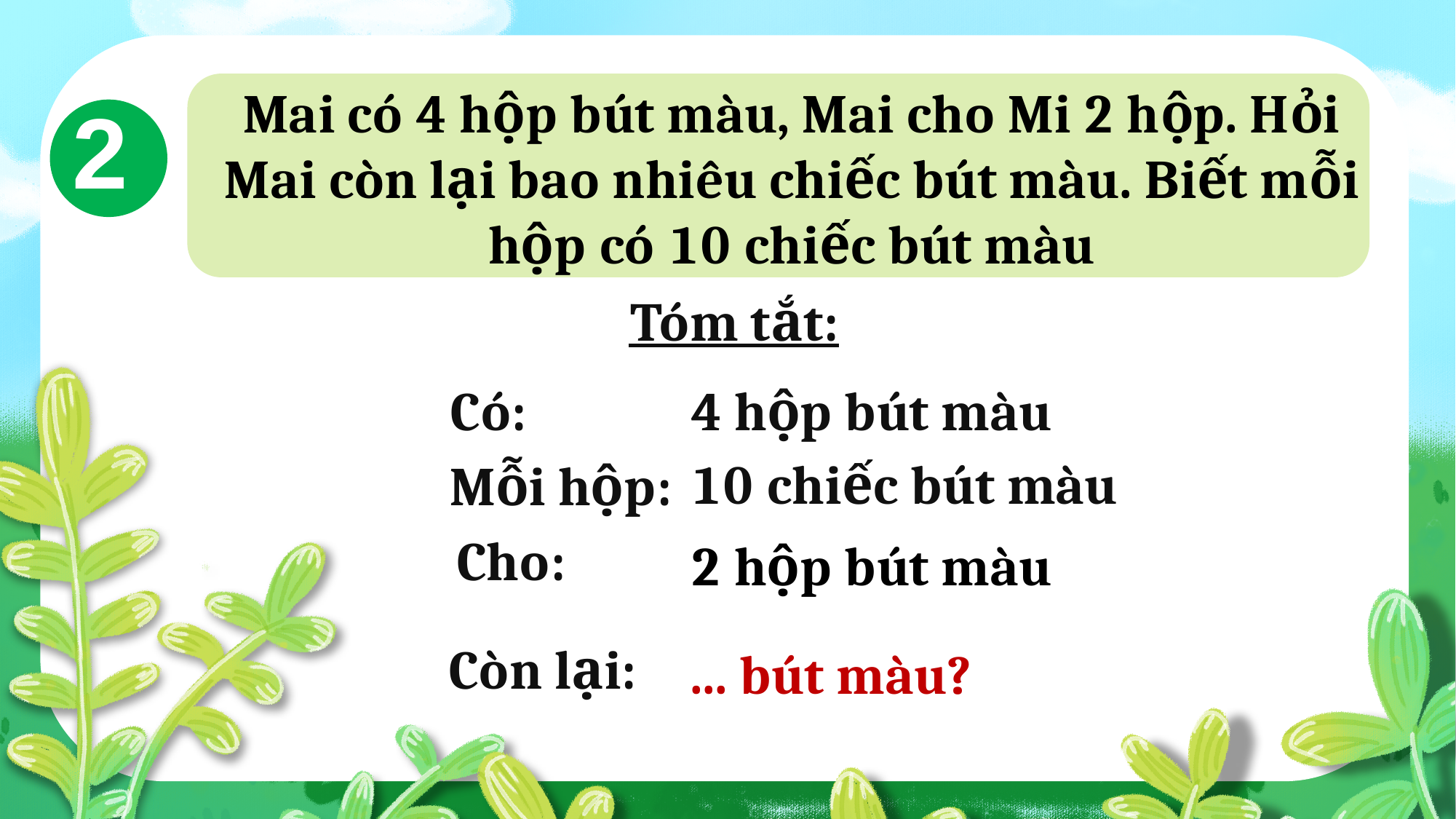

Mai có 4 hộp bút màu, Mai cho Mi 2 hộp. Hỏi Mai còn lại bao nhiêu chiếc bút màu. Biết mỗi hộp có 10 chiếc bút màu

2

Tóm tắt:
Có:
4 hộp bút màu
10 chiếc bút màu
Mỗi hộp:
Cho:
2 hộp bút màu
Còn lại:
... bút màu?